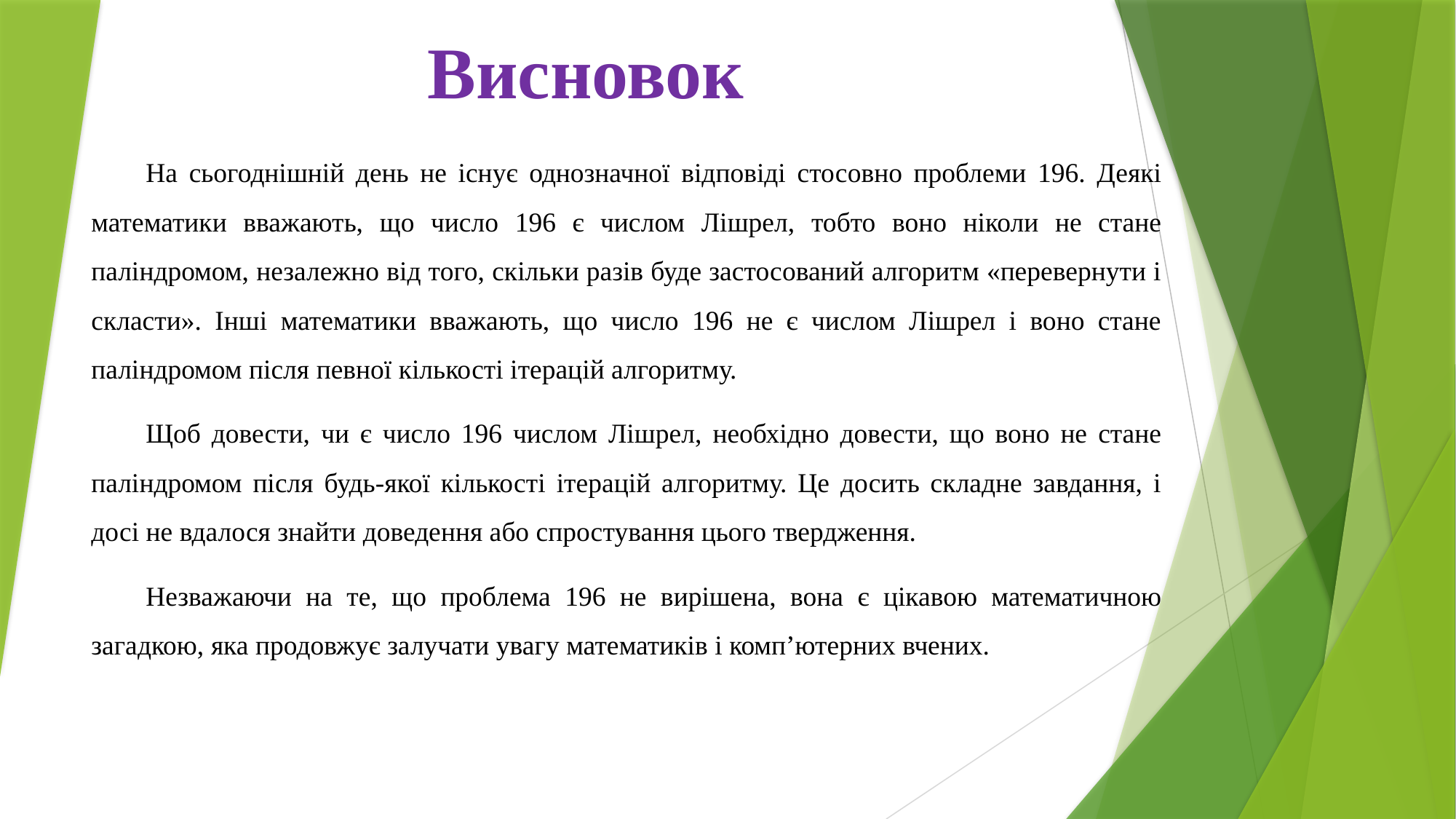

# Висновок
На сьогоднішній день не існує однозначної відповіді стосовно проблеми 196. Деякі математики вважають, що число 196 є числом Лішрел, тобто воно ніколи не стане паліндромом, незалежно від того, скільки разів буде застосований алгоритм «перевернути і скласти». Інші математики вважають, що число 196 не є числом Лішрел і воно стане паліндромом після певної кількості ітерацій алгоритму.
Щоб довести, чи є число 196 числом Лішрел, необхідно довести, що воно не стане паліндромом після будь-якої кількості ітерацій алгоритму. Це досить складне завдання, і досі не вдалося знайти доведення або спростування цього твердження.
Незважаючи на те, що проблема 196 не вирішена, вона є цікавою математичною загадкою, яка продовжує залучати увагу математиків і комп’ютерних вчених.